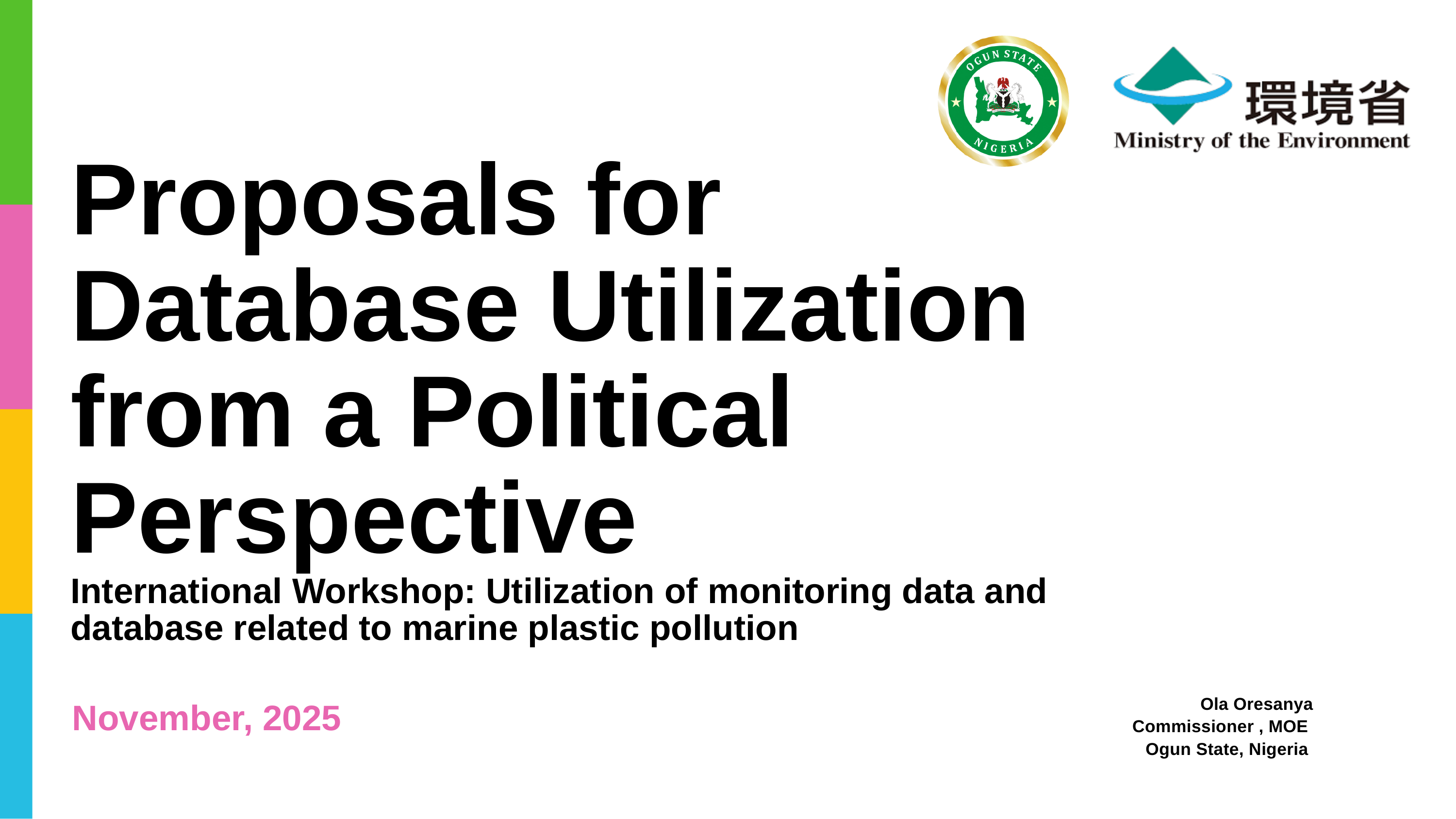

Proposals for Database Utilization from a Political Perspective
International Workshop: Utilization of monitoring data and database related to marine plastic pollution
November, 2025

Ola Oresanya
Commissioner , MOE
Ogun State, Nigeria